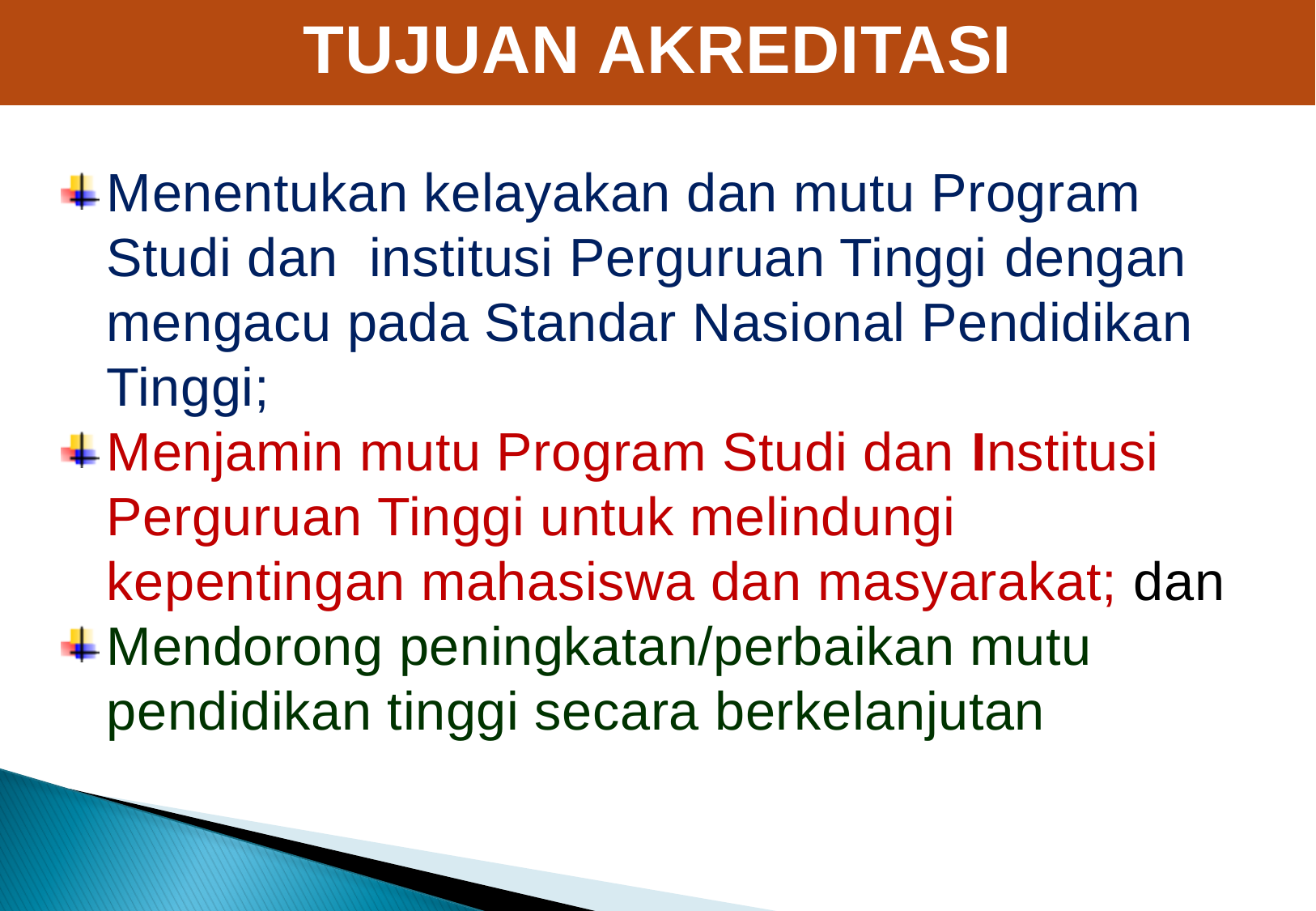

TUJUAN AKREDITASI
Menentukan kelayakan dan mutu Program  Studi dan  institusi Perguruan Tinggi dengan mengacu pada Standar Nasional Pendidikan Tinggi;
Menjamin mutu Program Studi dan Institusi Perguruan Tinggi untuk melindungi kepentingan mahasiswa dan masyarakat; dan
Mendorong peningkatan/perbaikan mutu pendidikan tinggi secara berkelanjutan